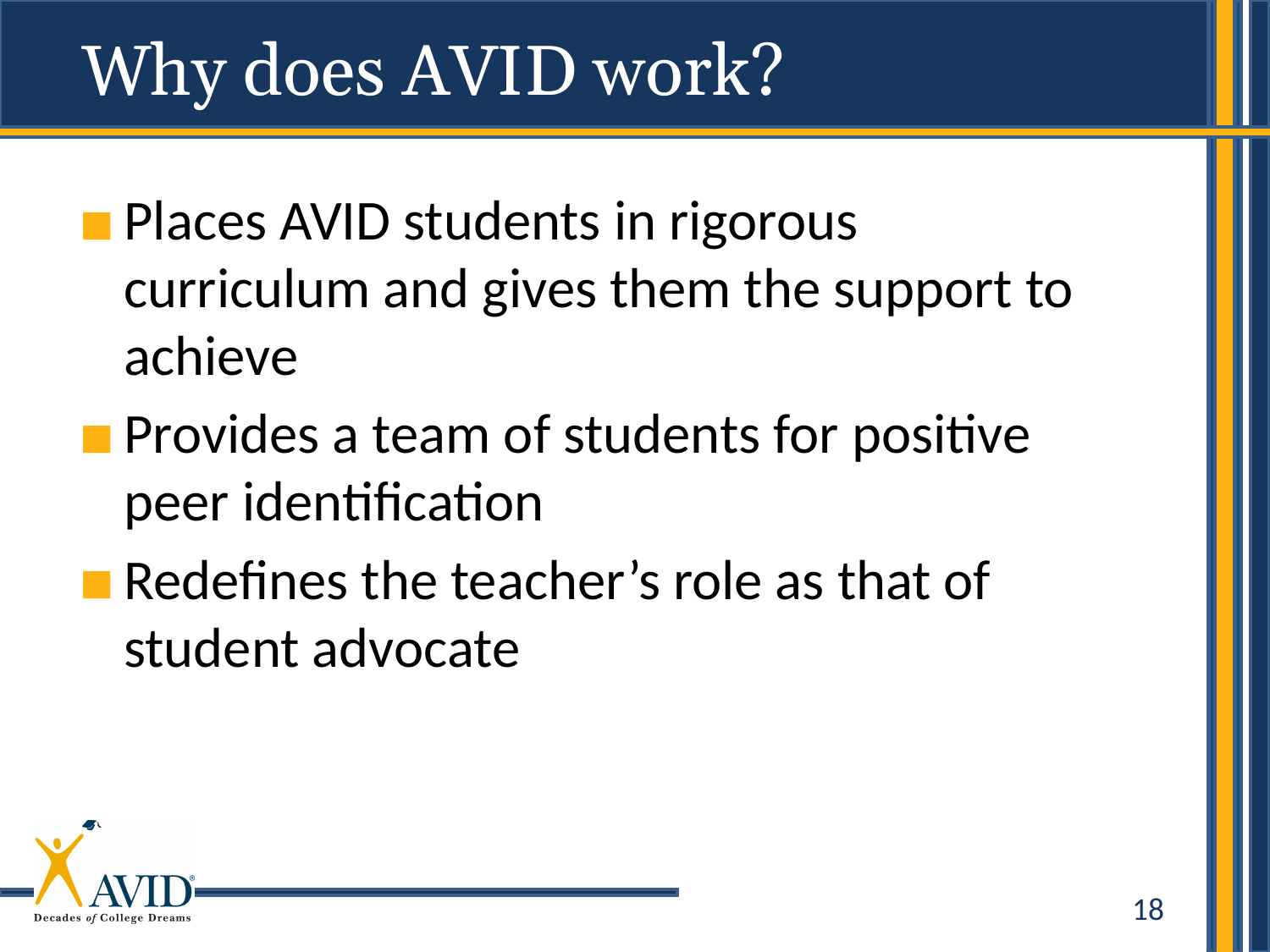

Why does AVID work?
Places AVID students in rigorous curriculum and gives them the support to achieve
Provides a team of students for positive
peer identification
Redefines the teacher’s role as that of
student advocate